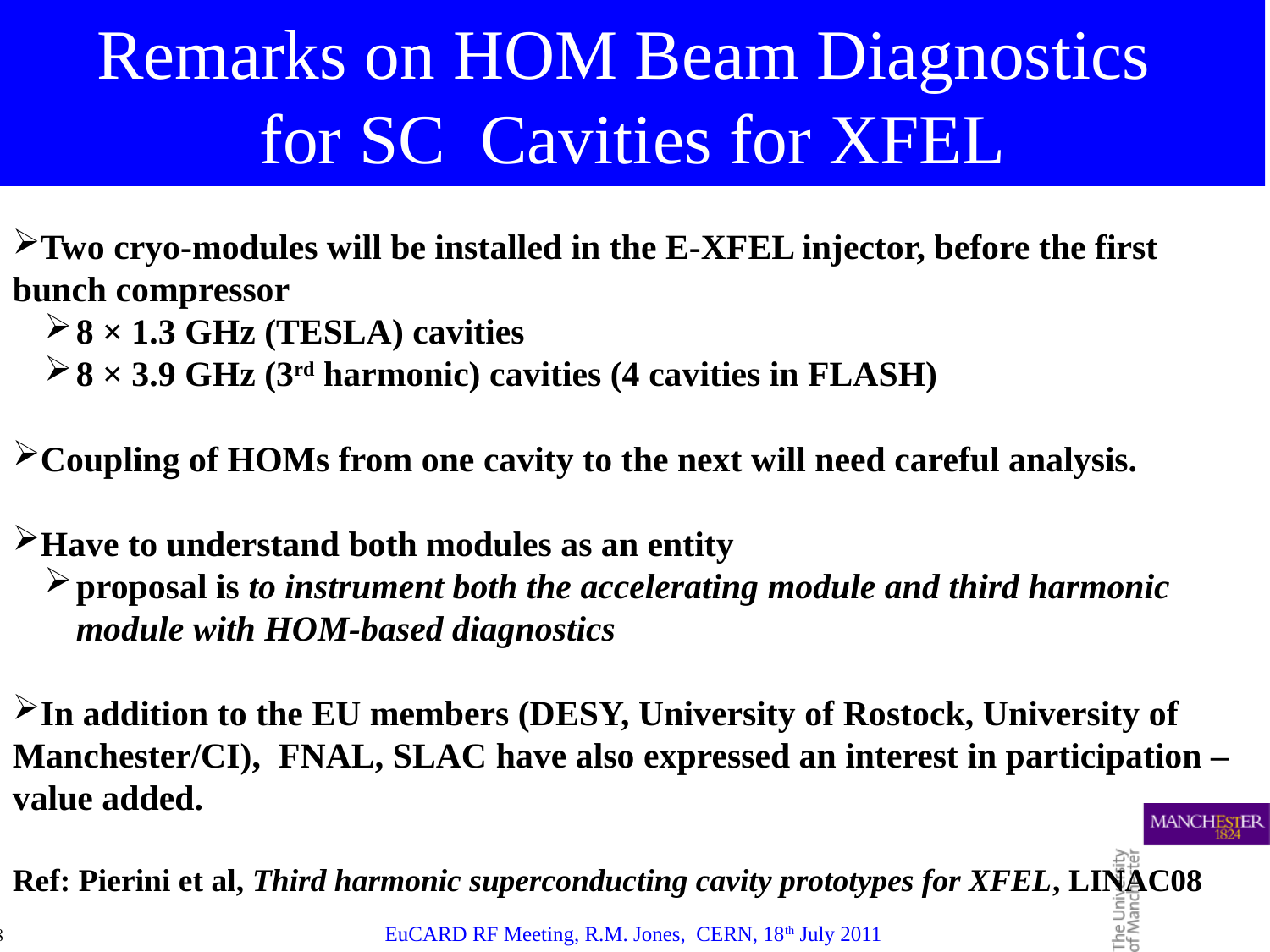

Remarks on HOM Beam Diagnostics
for SC  Cavities for XFEL
Two cryo-modules will be installed in the E-XFEL injector, before the first bunch compressor
8 × 1.3 GHz (TESLA) cavities
8 × 3.9 GHz (3rd harmonic) cavities (4 cavities in FLASH)

Coupling of HOMs from one cavity to the next will need careful analysis.

Have to understand both modules as an entity
proposal is to instrument both the accelerating module and third harmonic module with HOM-based diagnostics

In addition to the EU members (DESY, University of Rostock, University of Manchester/CI),  FNAL, SLAC have also expressed an interest in participation –value added.
Ref: Pierini et al, Third harmonic superconducting cavity prototypes for XFEL, LINAC08